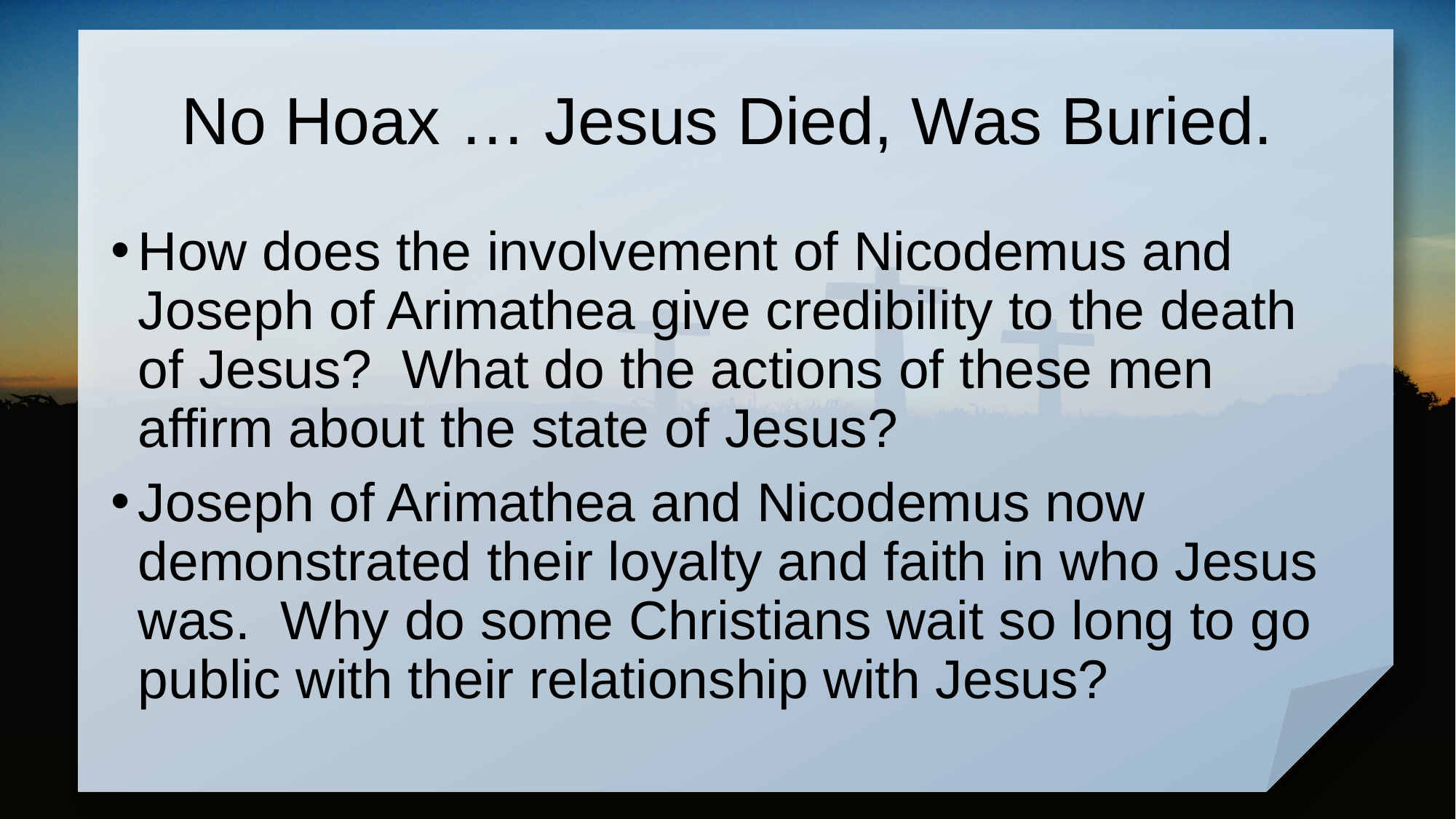

# No Hoax … Jesus Died, Was Buried.
How does the involvement of Nicodemus and Joseph of Arimathea give credibility to the death of Jesus?  What do the actions of these men affirm about the state of Jesus?
Joseph of Arimathea and Nicodemus now demonstrated their loyalty and faith in who Jesus was.  Why do some Christians wait so long to go public with their relationship with Jesus?